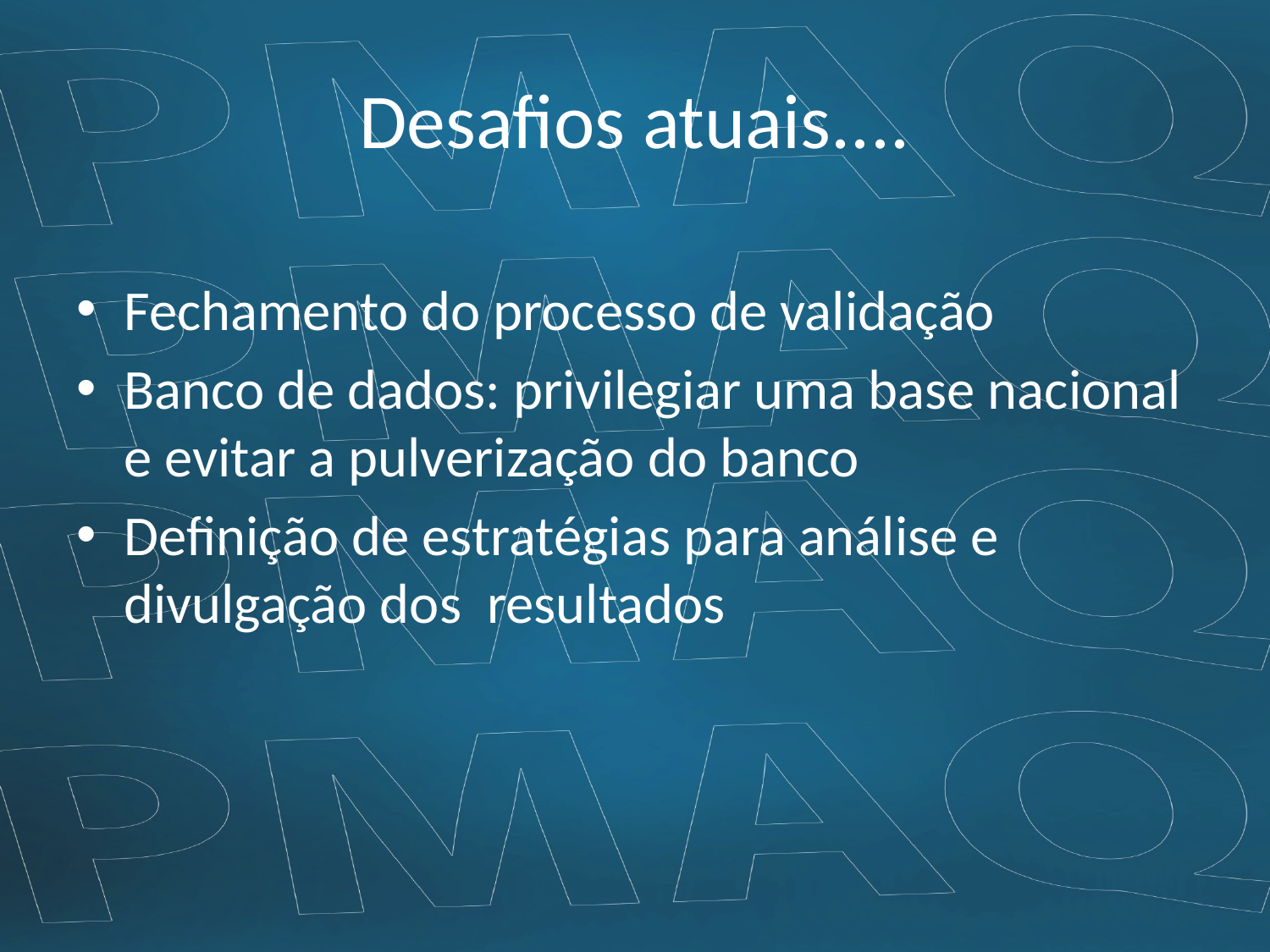

# Desafios atuais....
Fechamento do processo de validação
Banco de dados: privilegiar uma base nacional e evitar a pulverização do banco
Definição de estratégias para análise e divulgação dos  resultados